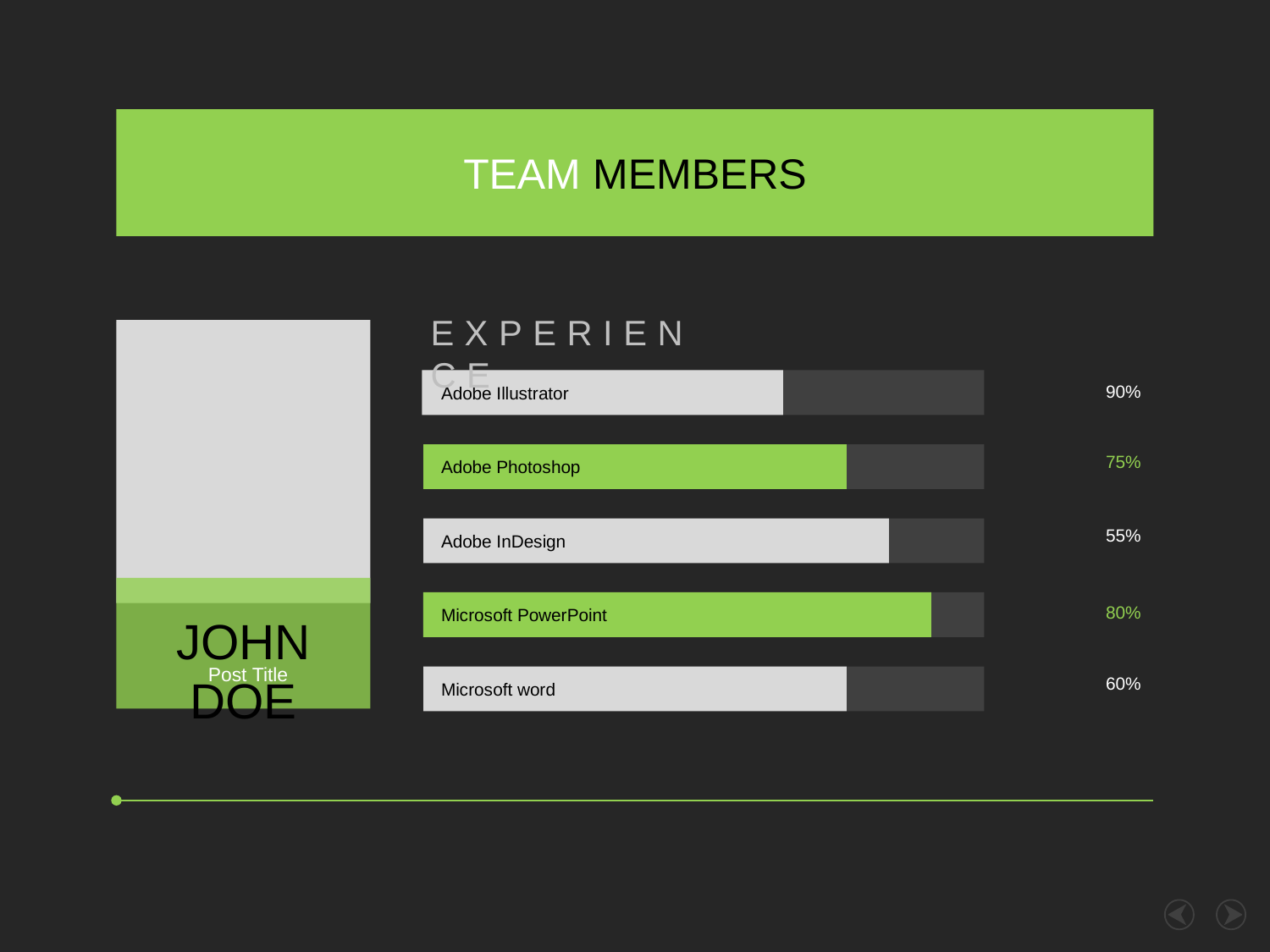

TEAM MEMBERS
EXPERIENCE

90%
Adobe Illustrator

75%
Adobe Photoshop

55%
Adobe InDesign

80%
Microsoft PowerPoint
JOHN DOE
Post Title

60%
Microsoft word